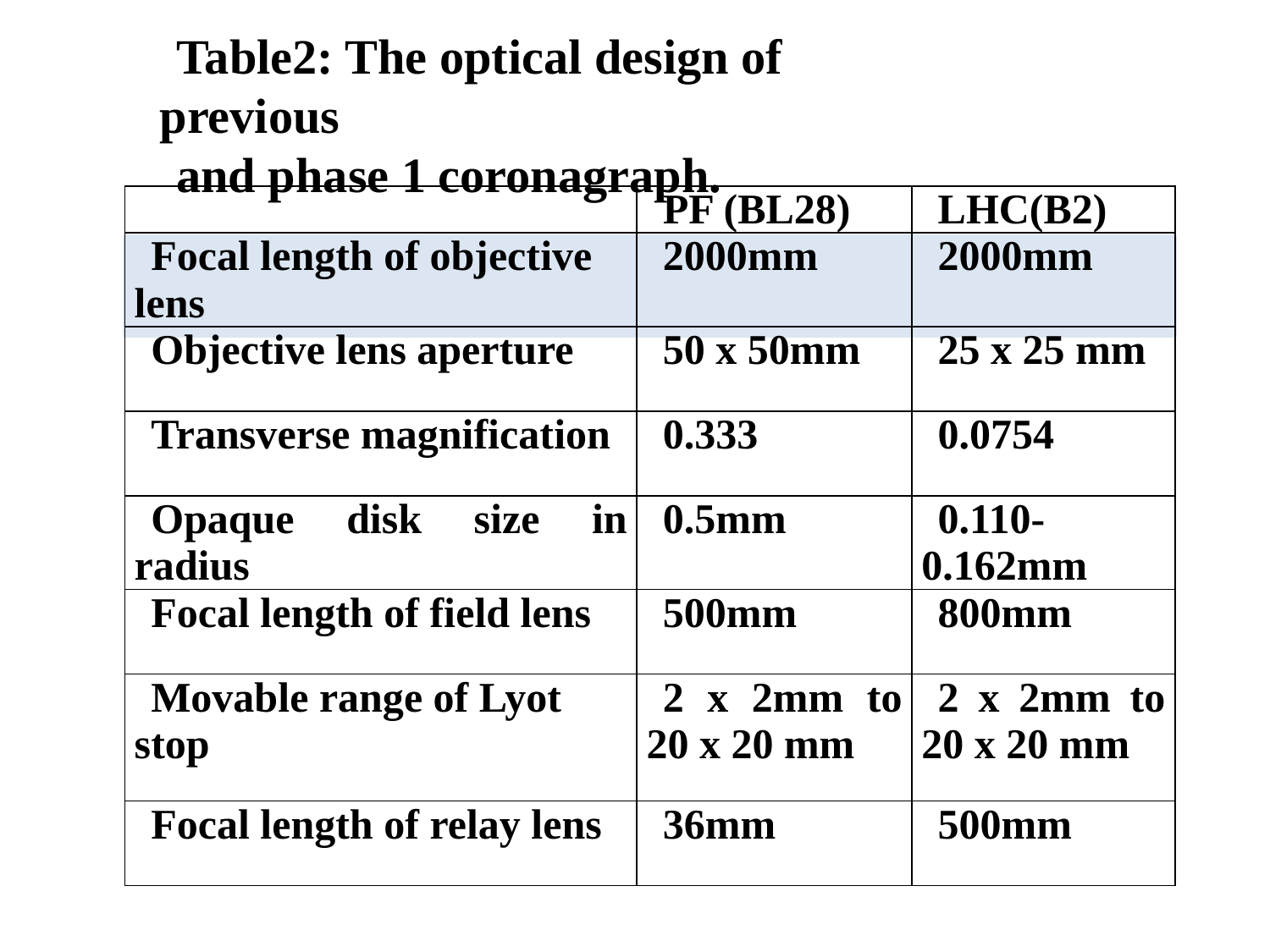

Table2: The optical design of previous
and phase 1 coronagraph.
|  | PF (BL28) | LHC(B2) |
| --- | --- | --- |
| Focal length of objective lens | 2000mm | 2000mm |
| Objective lens aperture | 50 x 50mm | 25 x 25 mm |
| Transverse magnification | 0.333 | 0.0754 |
| Opaque disk size in radius | 0.5mm | 0.110-0.162mm |
| Focal length of field lens | 500mm | 800mm |
| Movable range of Lyot stop | 2 x 2mm to 20 x 20 mm | 2 x 2mm to 20 x 20 mm |
| Focal length of relay lens | 36mm | 500mm |